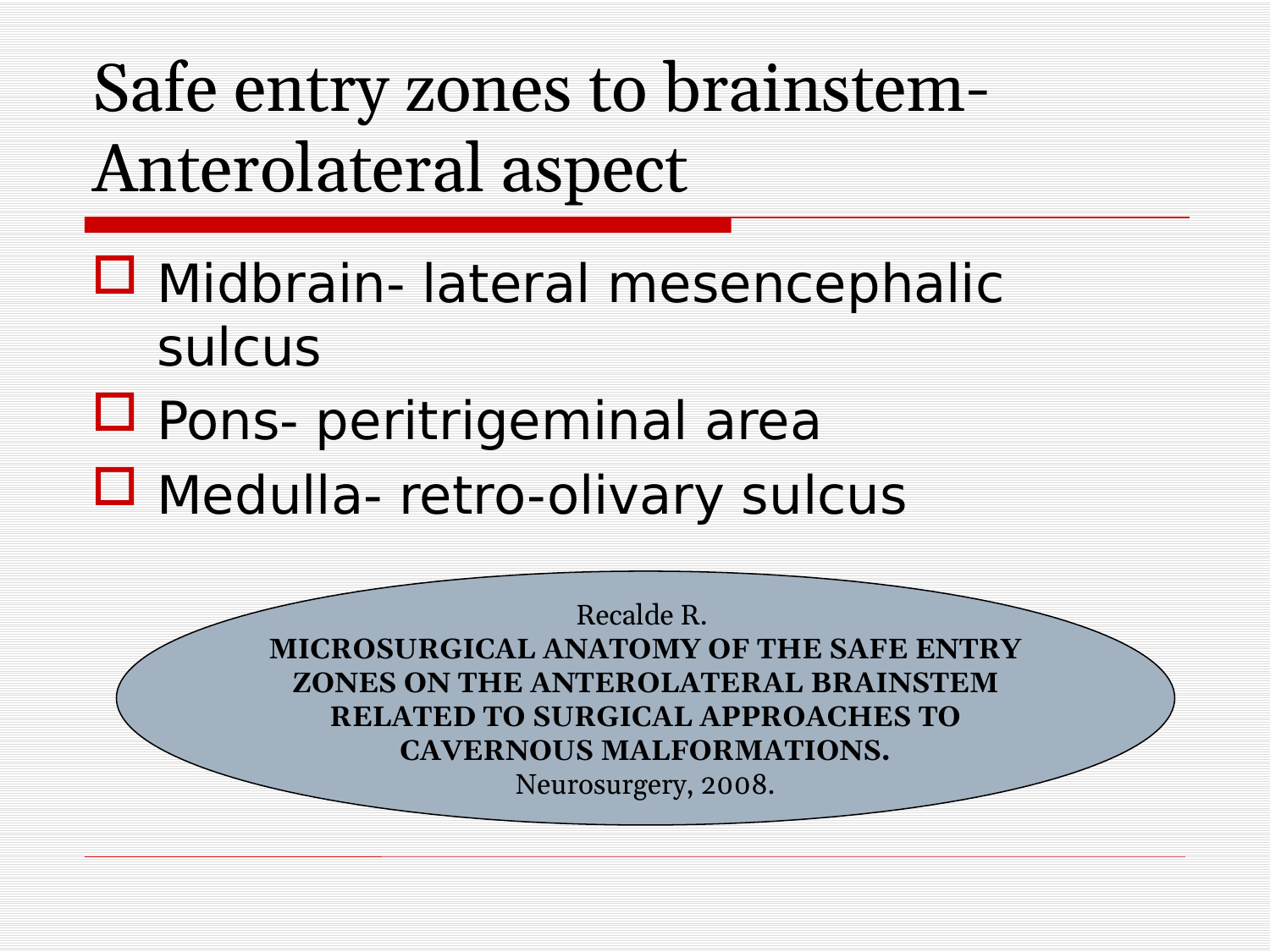

# Safe entry zones to brainstem- Anterolateral aspect
Midbrain- lateral mesencephalic sulcus
Pons- peritrigeminal area
Medulla- retro-olivary sulcus

Recalde R.
MICROSURGICAL ANATOMY OF THE SAFE ENTRY
ZONES ON THE ANTEROLATERAL BRAINSTEM
RELATED TO SURGICAL APPROACHES TO
CAVERNOUS MALFORMATIONS.
Neurosurgery, 2008.